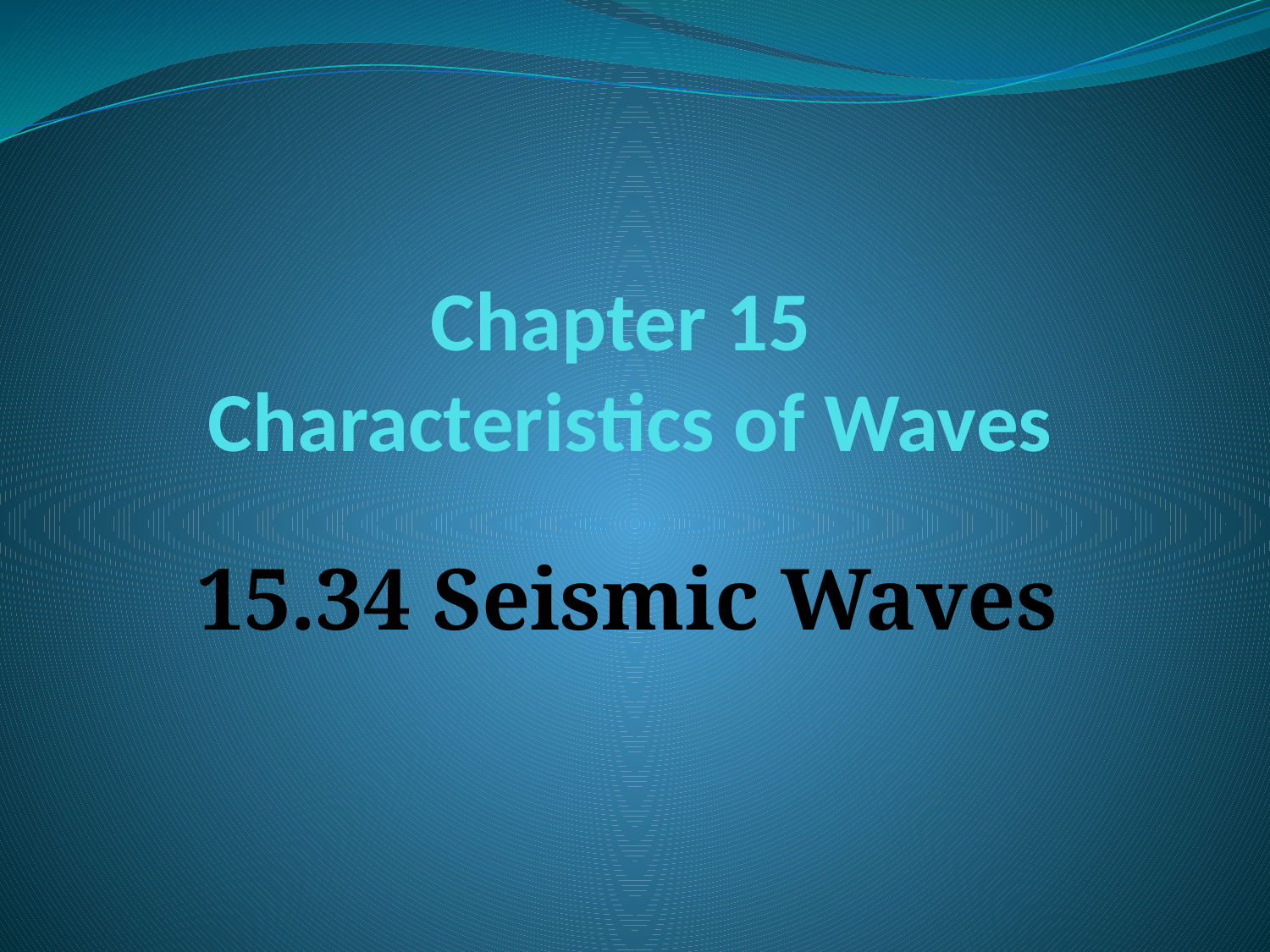

# Chapter 15 Characteristics of Waves
15.34 Seismic Waves